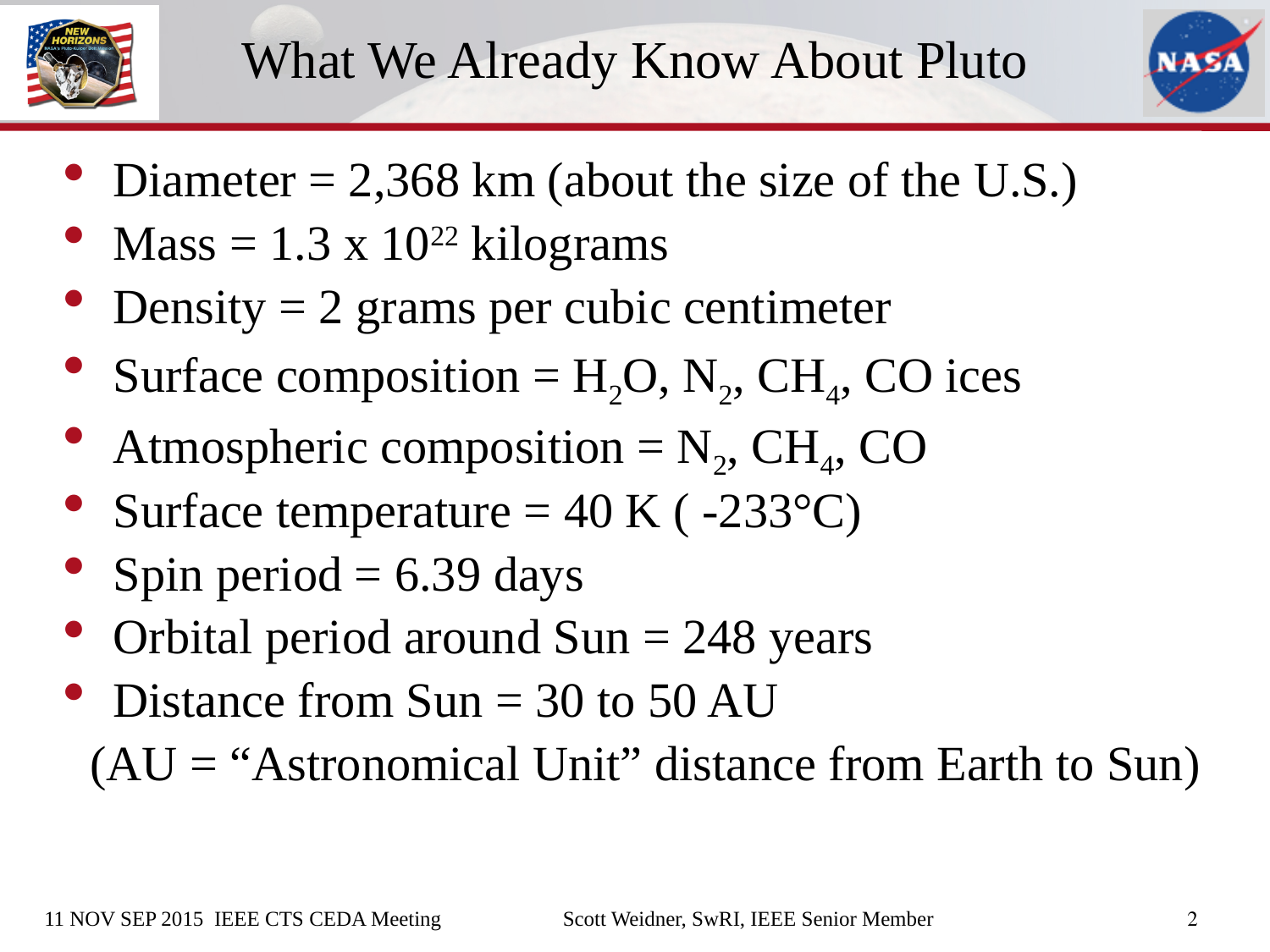

# What We Already Know About Pluto
Diameter = 2,368 km (about the size of the U.S.)
Mass = 1.3 x 1022 kilograms
Density = 2 grams per cubic centimeter
Surface composition = H2O, N2, CH4, CO ices
Atmospheric composition = N2, CH4, CO
Surface temperature = 40 K ( -233°C)
Spin period = 6.39 days
Orbital period around Sun = 248 years
Distance from Sun = 30 to 50 AU
  (AU = “Astronomical Unit” distance from Earth to Sun)
11 NOV SEP 2015  IEEE CTS CEDA Meeting
Scott Weidner, SwRI, IEEE Senior Member
2